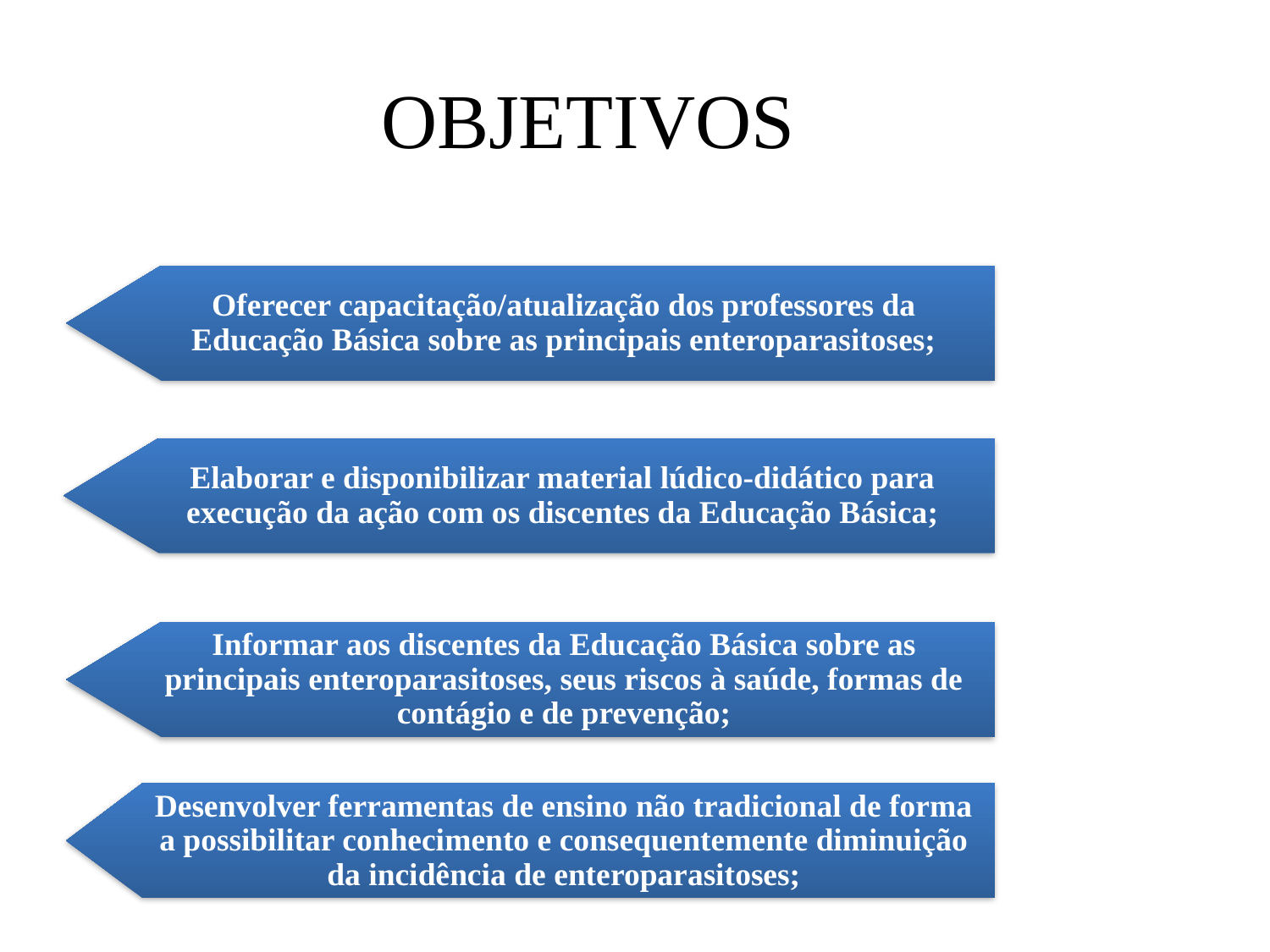

# OBJETIVOS
Oferecer capacitação/atualização dos professores da Educação Básica sobre as principais enteroparasitoses;
Elaborar e disponibilizar material lúdico-didático para execução da ação com os discentes da Educação Básica;
Informar aos discentes da Educação Básica sobre as principais enteroparasitoses, seus riscos à saúde, formas de contágio e de prevenção;
Desenvolver ferramentas de ensino não tradicional de forma a possibilitar conhecimento e consequentemente diminuição da incidência de enteroparasitoses;